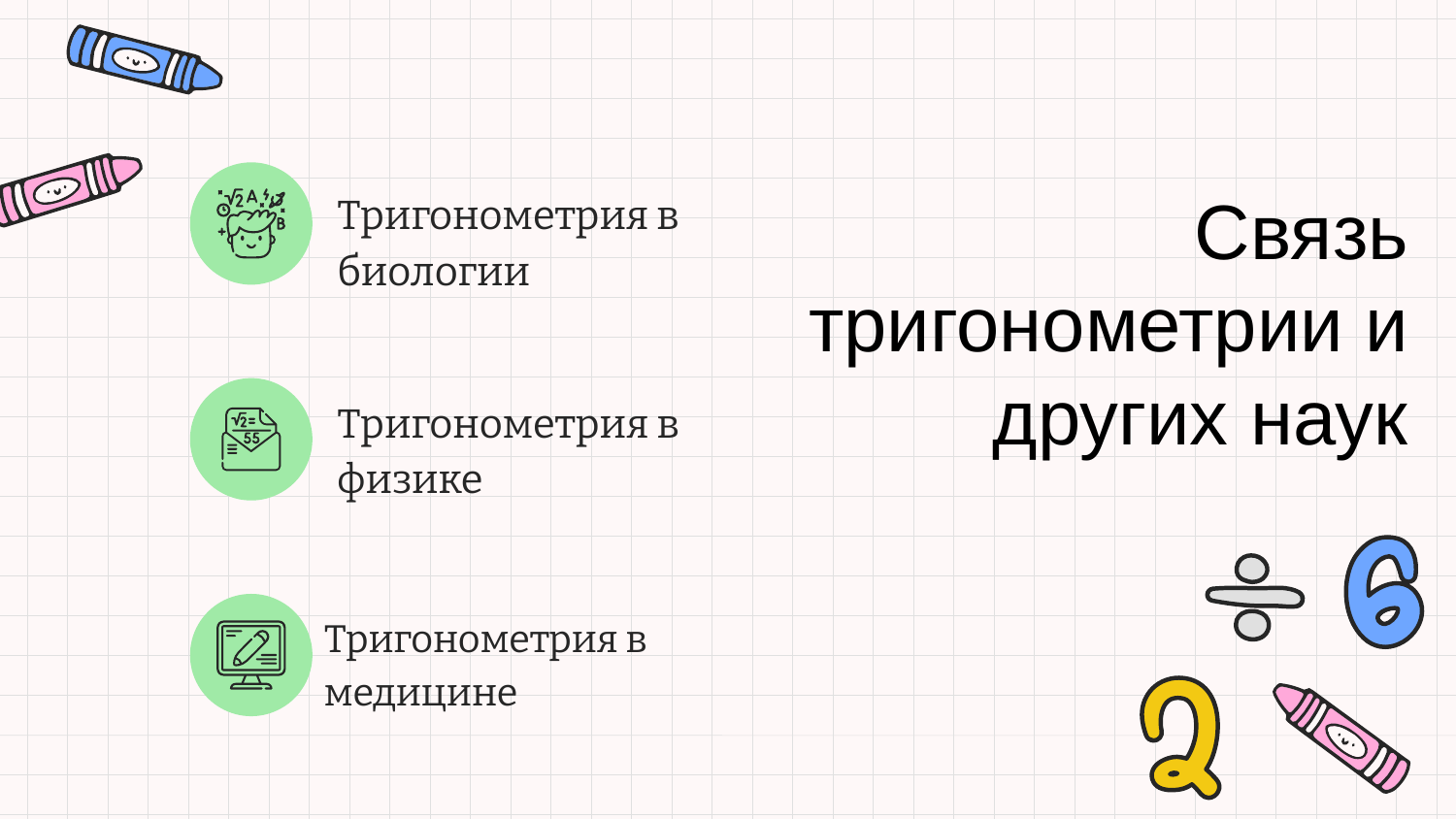

Тригонометрия в биологии
# Связь тригонометрии и других наук

Тригонометрия в физике

Тригонометрия в медицине